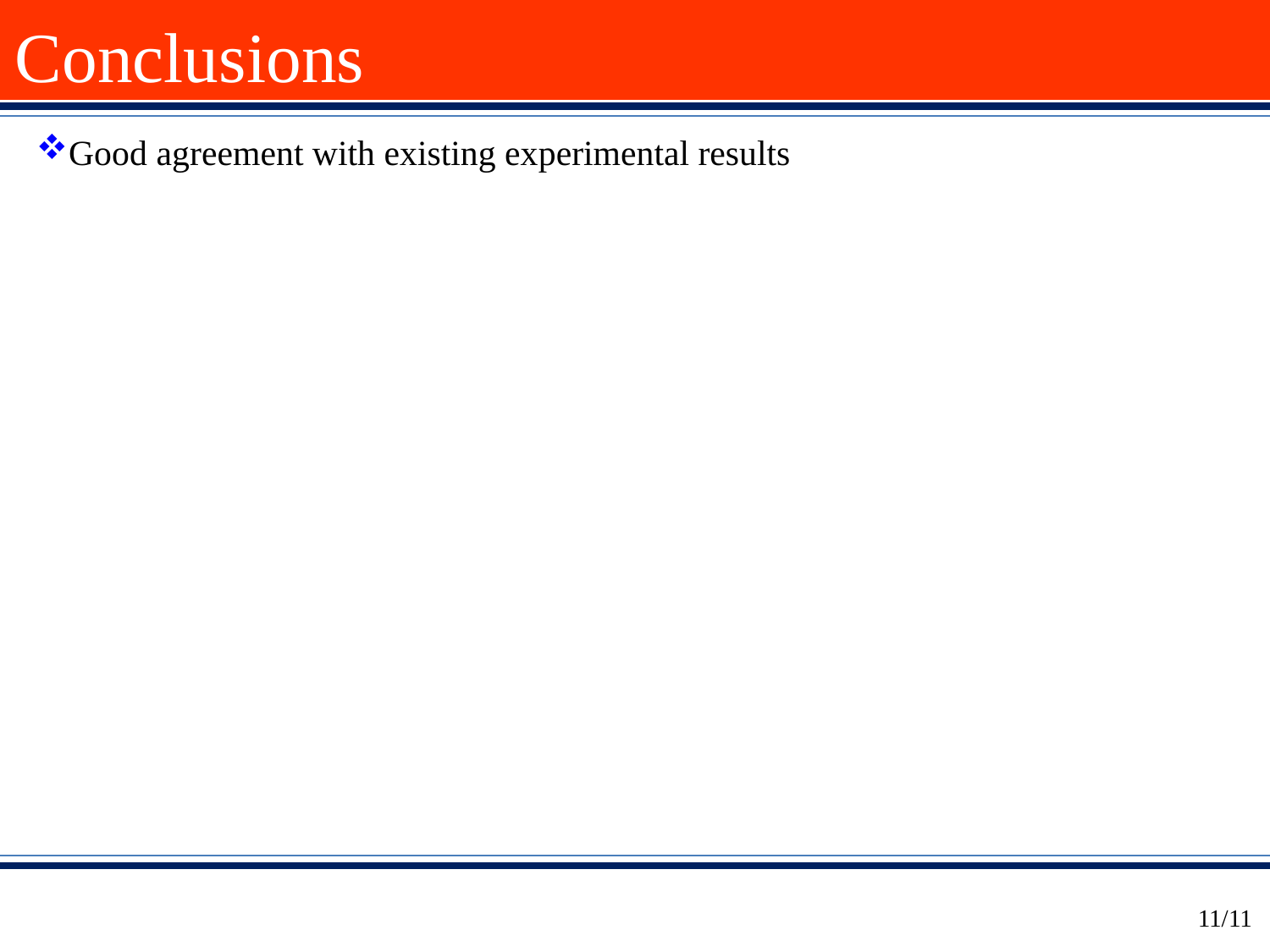

Conclusions
Good agreement with existing experimental results
11/11